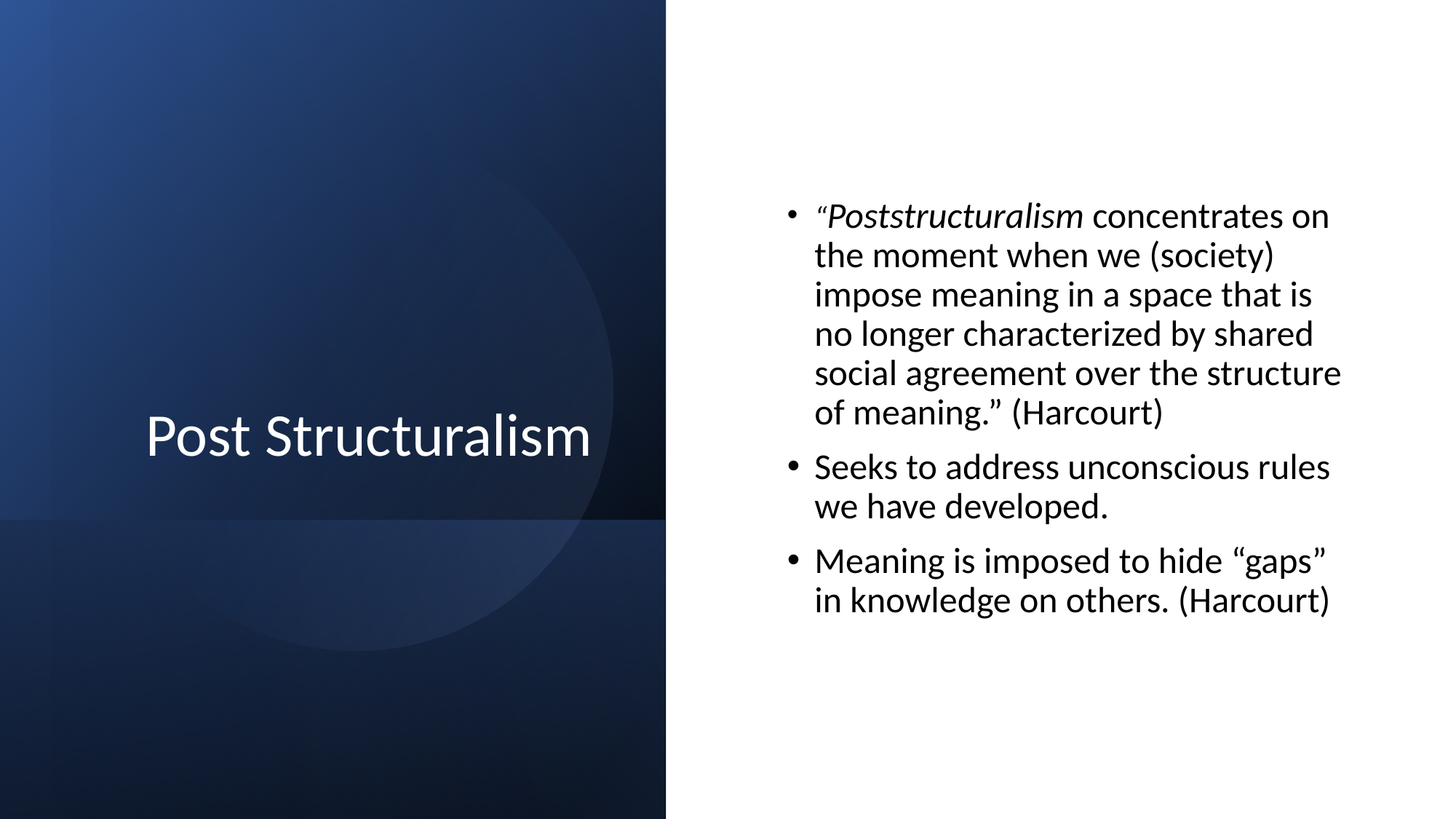

# Post Structuralism

“Poststructuralism concentrates on the moment when we (society) impose meaning in a space that is no longer characterized by shared social agreement over the structure of meaning.” (Harcourt)
Seeks to address unconscious rules we have developed.
Meaning is imposed to hide “gaps” in knowledge on others. (Harcourt)